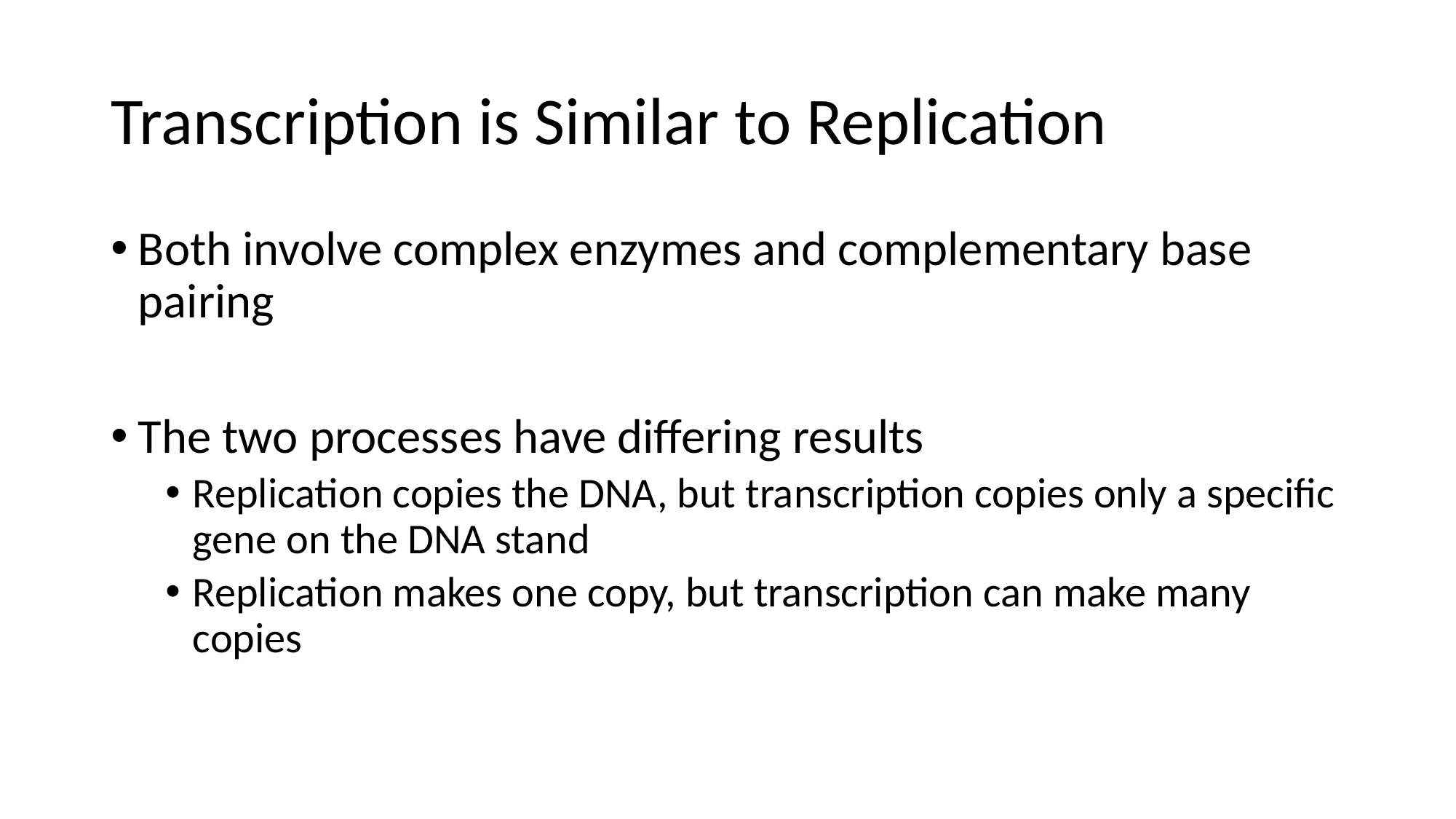

# Transcription is Similar to Replication
Both involve complex enzymes and complementary base pairing

The two processes have differing results
Replication copies the DNA, but transcription copies only a specific gene on the DNA stand
Replication makes one copy, but transcription can make many copies